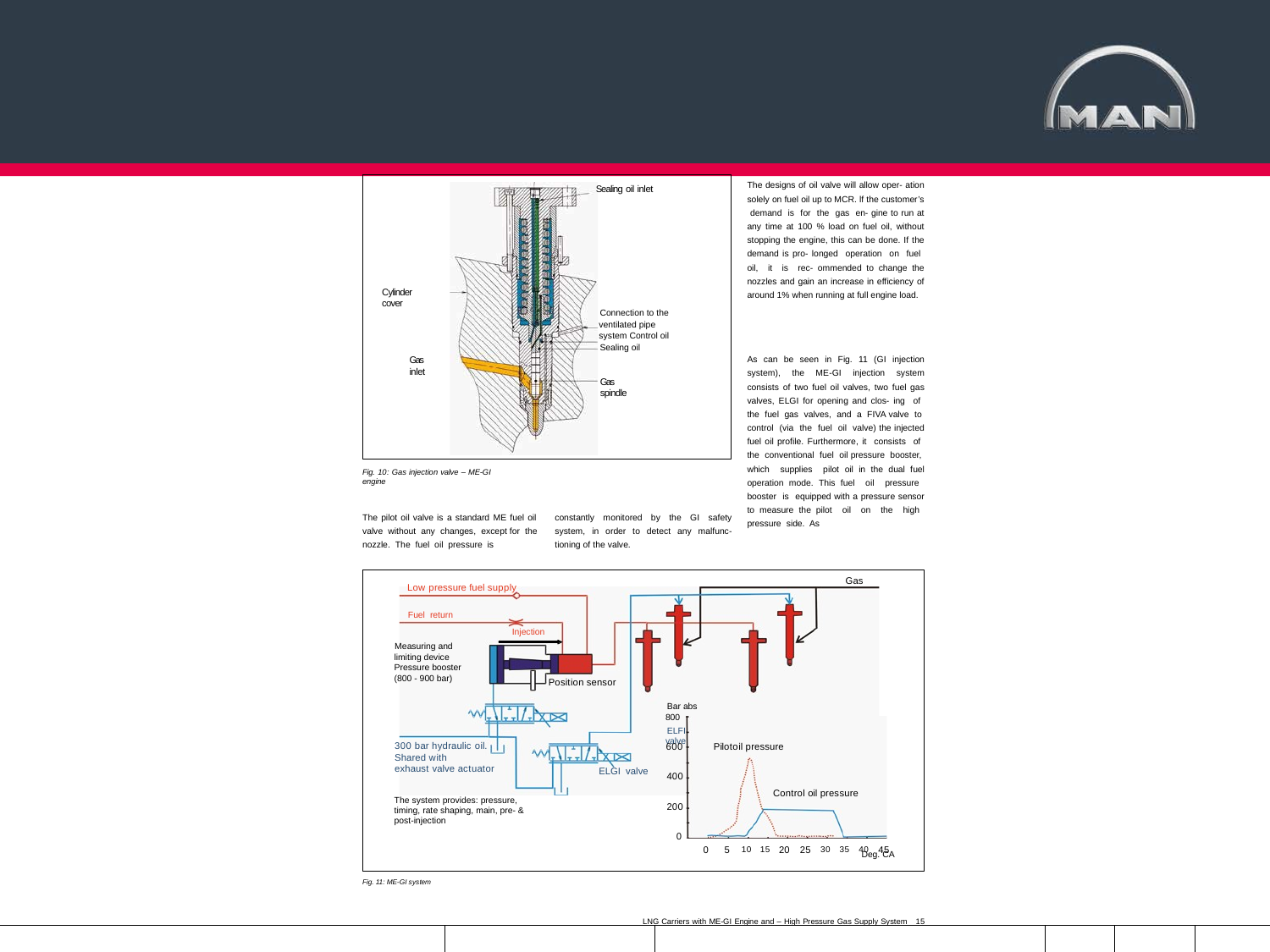

The designs of oil valve will allow oper- ation solely on fuel oil up to MCR. lf the customer’s  demand  is  for  the  gas  en- gine to run at any time at 100 % load on fuel oil, without stopping the engine, this can be done. If the demand is pro- longed  operation  on  fuel  oil,  it  is  rec- ommended to change the nozzles and gain an increase in efficiency of around 1% when running at full engine load.

Sealing oil inlet
Cylinder cover
Connection to the ventilated pipe system Control oil
Sealing oil
As can be seen in Fig. 11 (GI injection system),  the  ME-GI  injection  system consists of two fuel oil valves, two fuel gas valves, ELGI for opening and clos- ing  of  the  fuel  gas  valves,  and  a  FIVA valve  to  control  (via  the  fuel  oil  valve) the injected fuel oil profile. Furthermore, it  consists  of  the  conventional  fuel  oil pressure  booster,  which  supplies  pilot oil in the dual fuel operation mode. This fuel  oil  pressure  booster  is  equipped with a pressure sensor to measure the pilot  oil  on  the  high  pressure  side.  As
Gas inlet
Gas spindle
Fig. 10: Gas injection valve – ME-GI engine
The pilot oil valve is a standard ME fuel oil  valve  without  any  changes,  except for  the  nozzle.  The  fuel  oil  pressure  is
constantly  monitored  by  the  GI  safety system, in order to detect any malfunc- tioning of the valve.

Gas
Low pressure fuel supply

Fuel  return

Injection

Measuring and limiting device Pressure booster (800 - 900 bar)

Position sensor
Bar abs 800
ELFI valve

300 bar hydraulic oil.
Shared with
exhaust valve actuator
600
Pilotoil pressure
ELGI  valve
400
Control oil pressure
The system provides: pressure, timing, rate shaping, main, pre- & post-injection
200
0
0	5	10   15   20
25   30   35   40   45
Deg. CA

Fig. 11: ME-GI system
LNG Carriers with ME-GI Engine and – High Pressure Gas Supply System	15